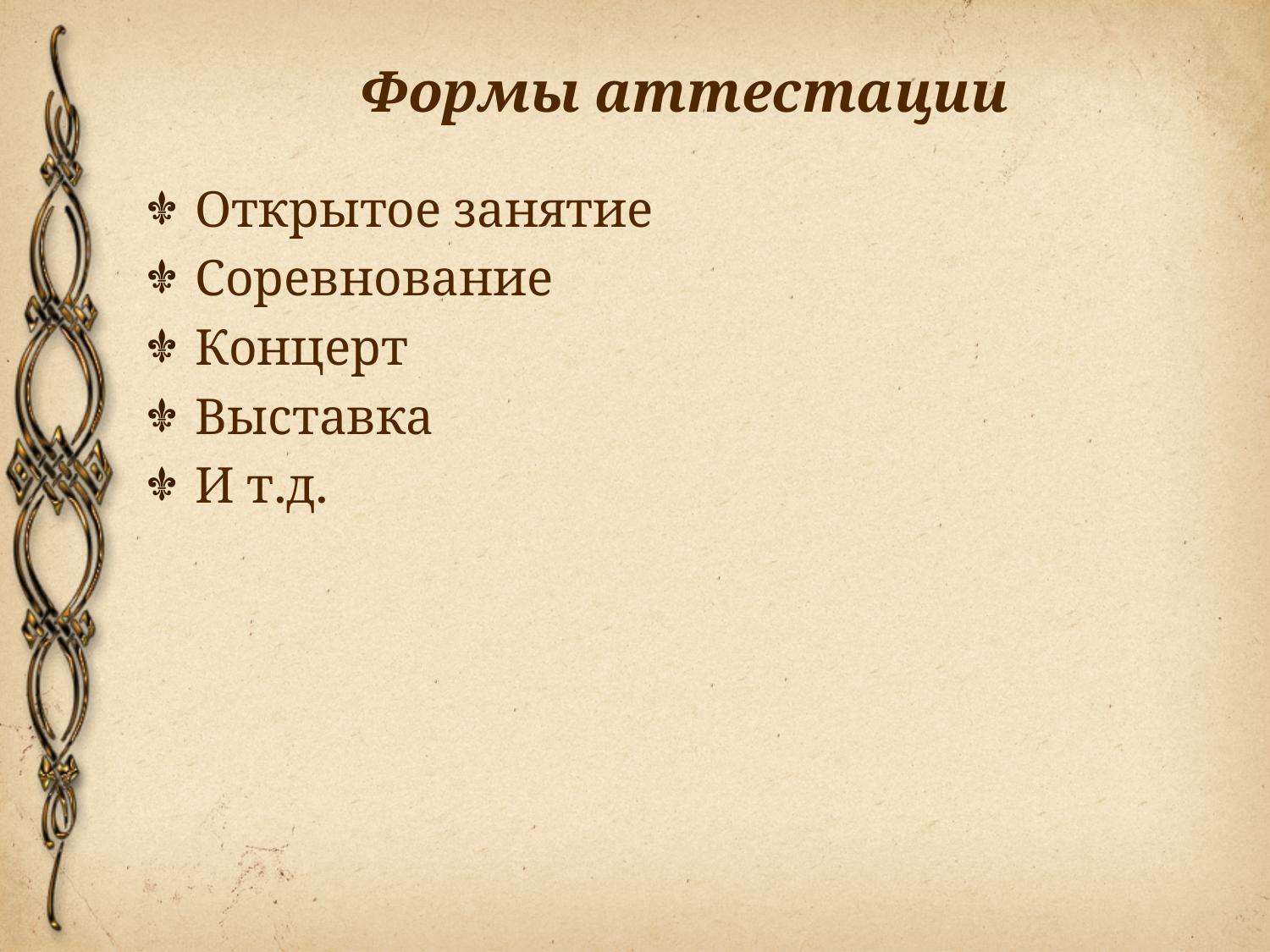

# Формы аттестации
Открытое занятие
Соревнование
Концерт
Выставка
И т.д.